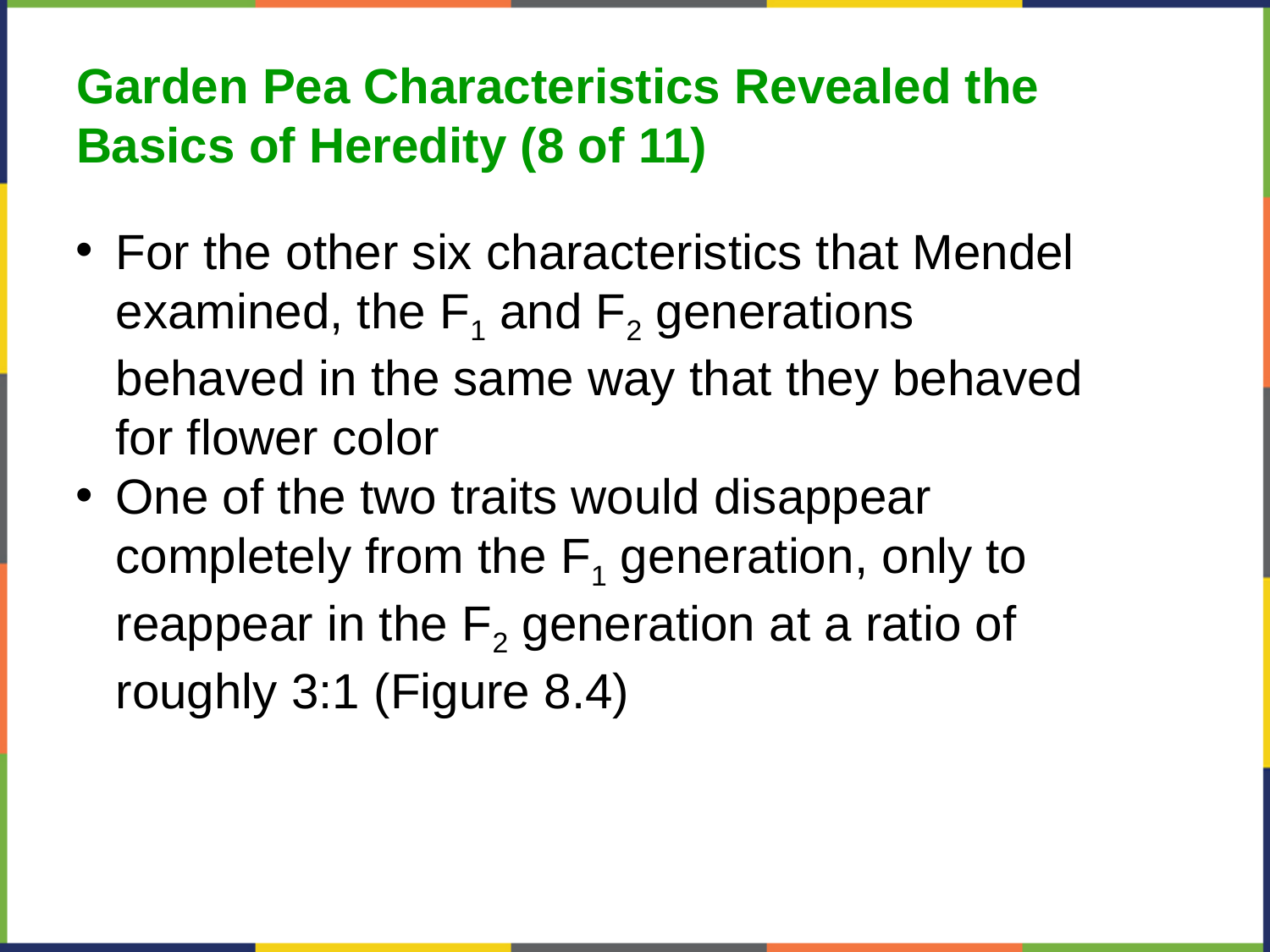

Garden Pea Characteristics Revealed the Basics of Heredity (8 of 11)
For the other six characteristics that Mendel examined, the F1 and F2 generations behaved in the same way that they behaved for flower color
One of the two traits would disappear completely from the F1 generation, only to reappear in the F2 generation at a ratio of roughly 3:1 (Figure 8.4)